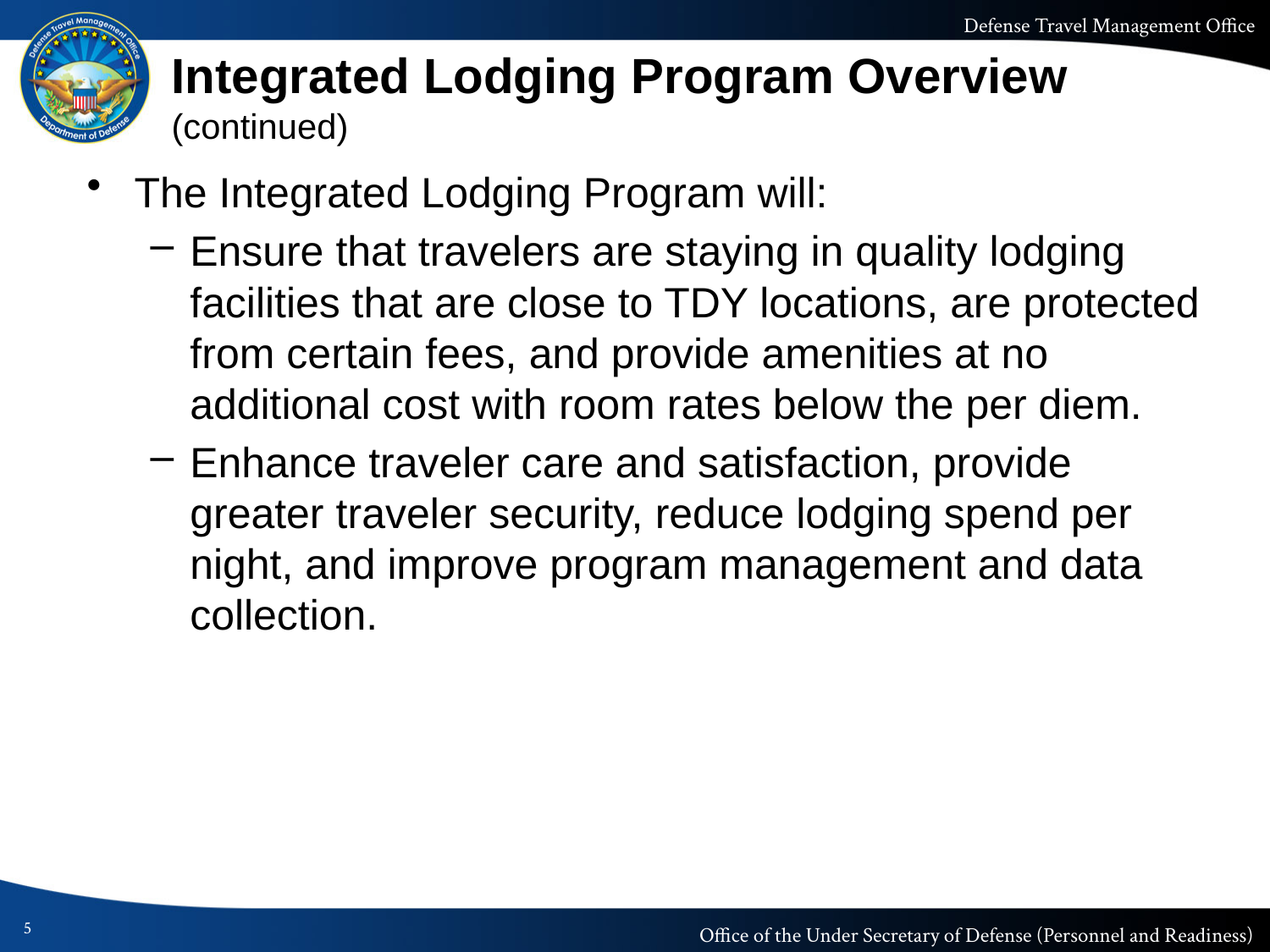

# Integrated Lodging Program Overview (continued)
The Integrated Lodging Program will:
Ensure that travelers are staying in quality lodging facilities that are close to TDY locations, are protected from certain fees, and provide amenities at no additional cost with room rates below the per diem.
Enhance traveler care and satisfaction, provide greater traveler security, reduce lodging spend per night, and improve program management and data collection.

5